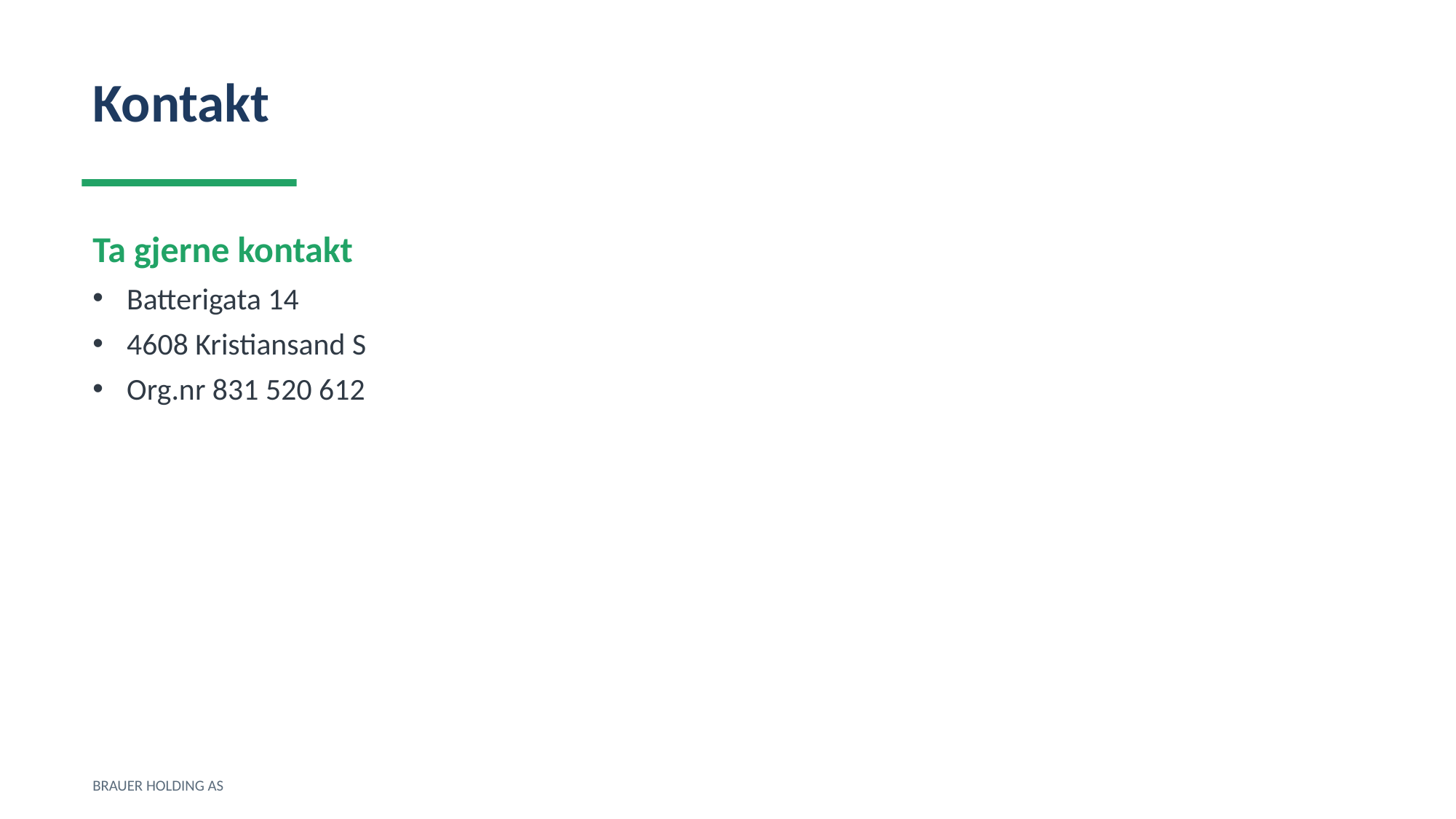

Kontakt

Ta gjerne kontakt
Batterigata 14
4608 Kristiansand S
Org.nr 831 520 612
BRAUER HOLDING AS